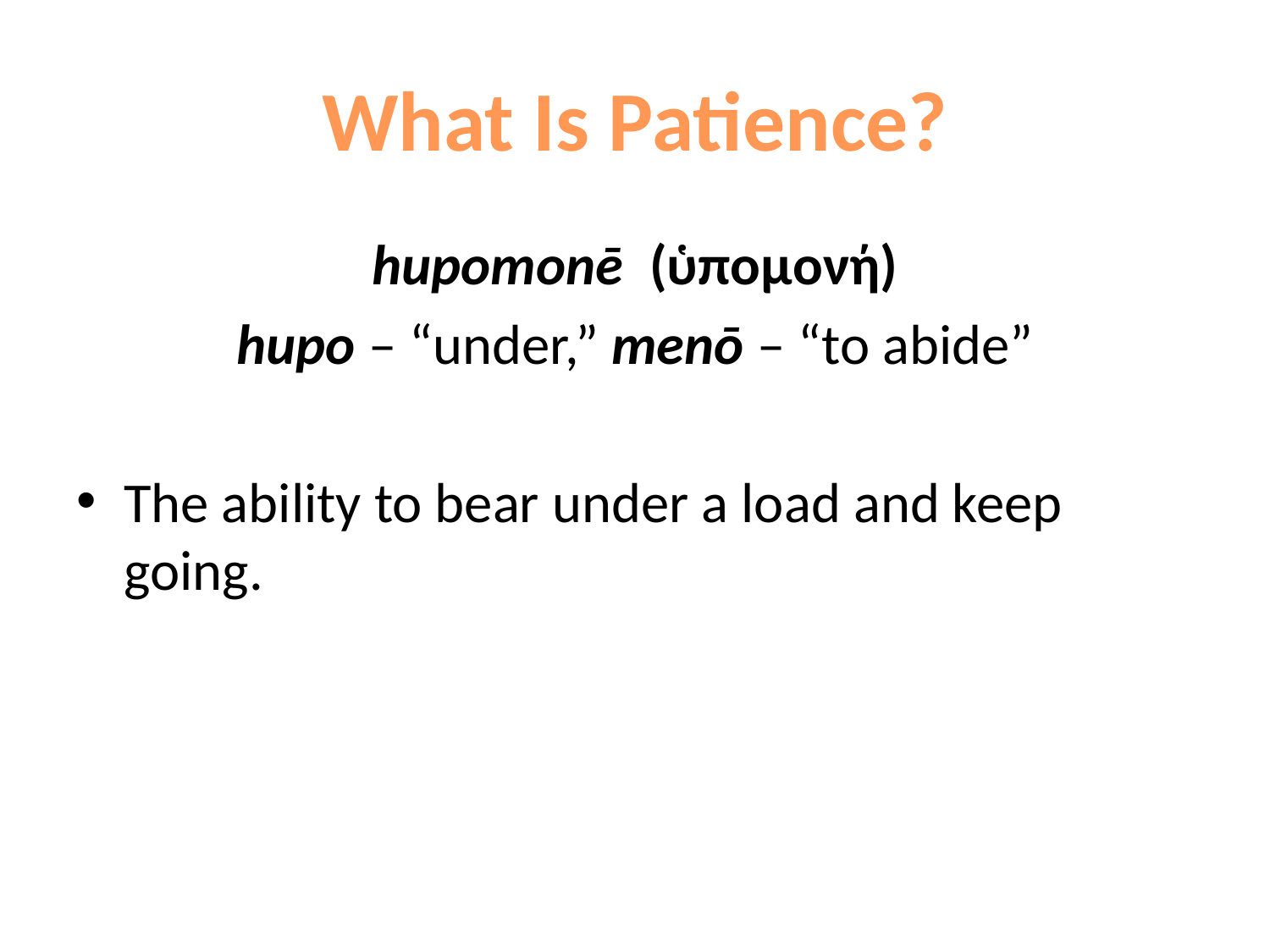

# What Is Patience?
hupomonē  (ὑπομονή)
hupo – “under,” menō – “to abide”

The ability to bear under a load and keep going.